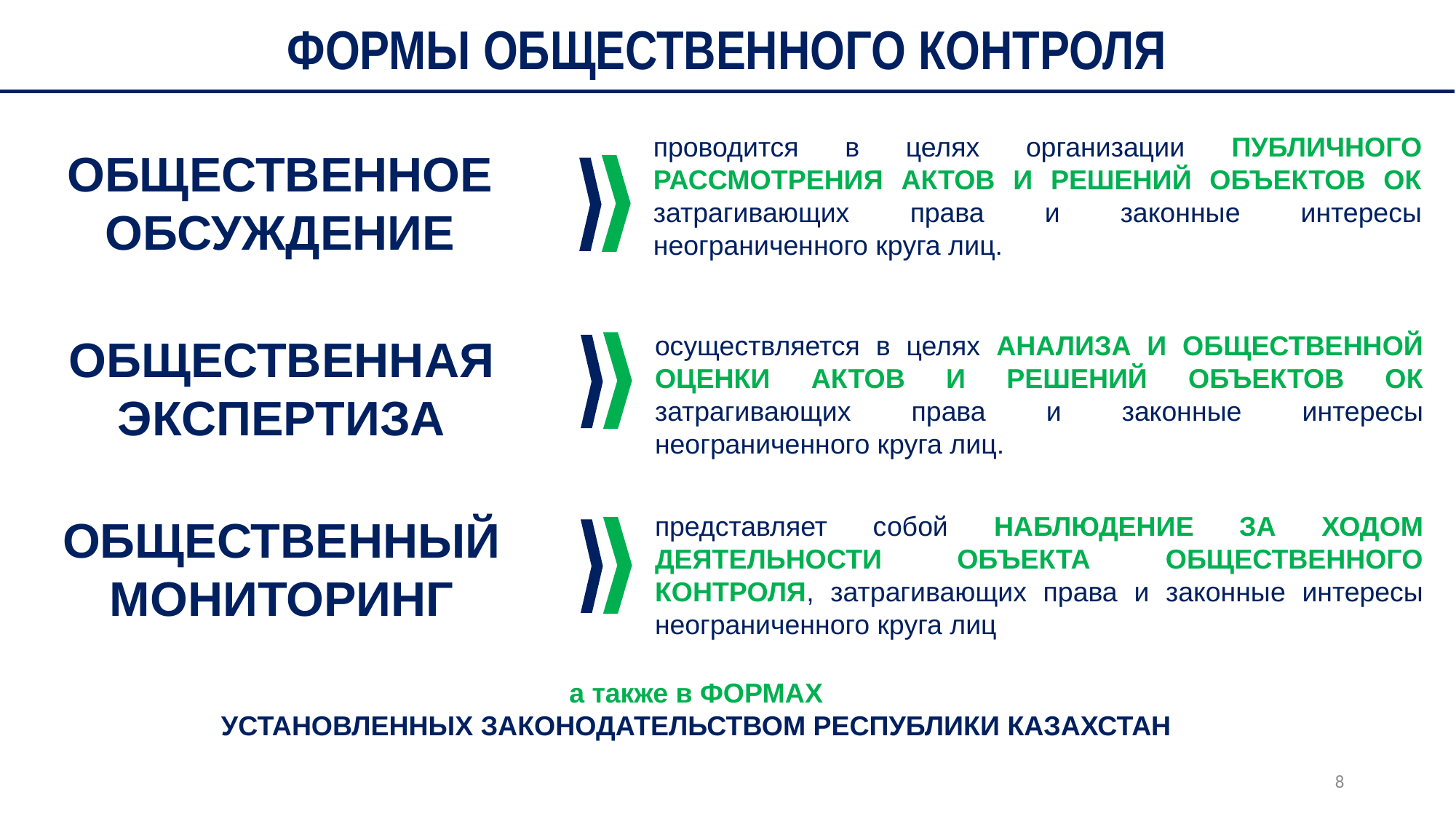

ФОРМЫ ОБЩЕСТВЕННОГО КОНТРОЛЯ
проводится в целях организации ПУБЛИЧНОГО РАССМОТРЕНИЯ АКТОВ И РЕШЕНИЙ ОБЪЕКТОВ ОК затрагивающих права и законные интересы неограниченного круга лиц.

ОБЩЕСТВЕННОЕ ОБСУЖДЕНИЕ

ОБЩЕСТВЕННАЯ ЭКСПЕРТИЗА
осуществляется в целях АНАЛИЗА И ОБЩЕСТВЕННОЙ ОЦЕНКИ АКТОВ И РЕШЕНИЙ ОБЪЕКТОВ ОК затрагивающих права и законные интересы неограниченного круга лиц.

ОБЩЕСТВЕННЫЙ МОНИТОРИНГ
представляет собой НАБЛЮДЕНИЕ ЗА ХОДОМ ДЕЯТЕЛЬНОСТИ ОБЪЕКТА ОБЩЕСТВЕННОГО КОНТРОЛЯ, затрагивающих права и законные интересы неограниченного круга лиц

а также в ФОРМАХ
УСТАНОВЛЕННЫХ ЗАКОНОДАТЕЛЬСТВОМ РЕСПУБЛИКИ КАЗАХСТАН
8